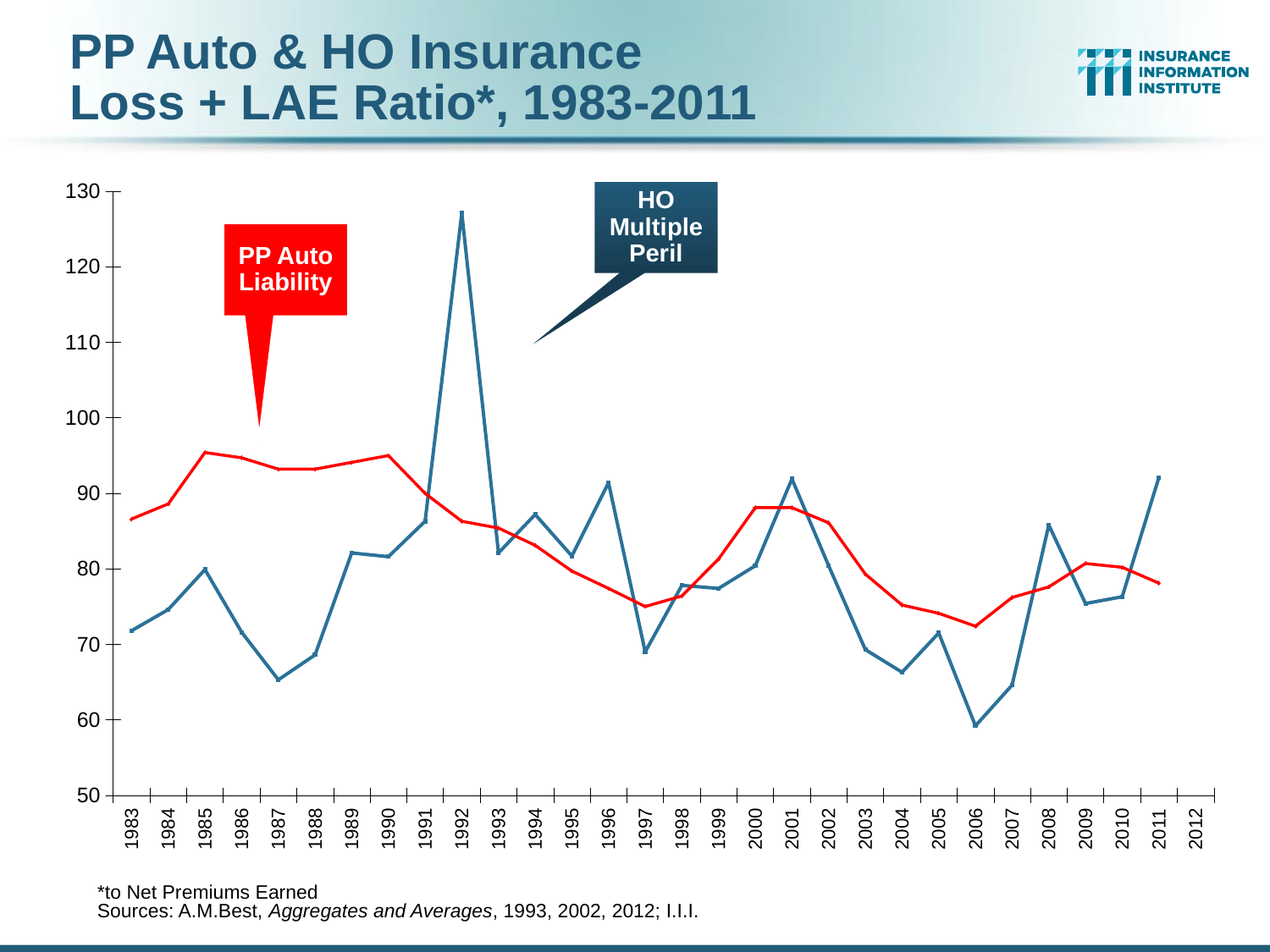

# PP Auto & HO Insurance Loss + LAE Ratio*, 1983-2011

### Chart

| Category | LR + LAE | PP Auto Liability |
|---|---|---|
| 1983 | 71.8 | 86.6 |
| 1984 | 74.6 | 88.6 |
| 1985 | 79.9 | 95.4 |
| 1986 | 71.6 | 94.7 |
| 1987 | 65.3 | 93.2 |
| 1988 | 68.6 | 93.2 |
| 1989 | 82.1 | 94.1 |
| 1990 | 81.6 | 95.0 |
| 1991 | 86.3 | 90.0 |
| 1992 | 127.1 | 86.3 |
| 1993 | 82.1 | 85.4 |
| 1994 | 87.2 | 83.1 |
| 1995 | 81.7 | 79.7 |
| 1996 | 91.4 | 77.4 |
| 1997 | 69.0 | 75.0 |
| 1998 | 77.8 | 76.4 |
| 1999 | 77.4 | 81.3 |
| 2000 | 80.4 | 88.1 |
| 2001 | 91.9 | 88.1 |
| 2002 | 80.4 | 86.1 |
| 2003 | 69.3 | 79.3 |
| 2004 | 66.3 | 75.2 |
| 2005 | 71.5 | 74.1 |
| 2006 | 59.2 | 72.4 |
| 2007 | 64.6 | 76.2 |
| 2008 | 85.8 | 77.6 |
| 2009 | 75.4 | 80.7 |
| 2010 | 76.3 | 80.2 |
| 2011 | 92.1 | 78.1 |
| 2012 | None | None |
HO Multiple Peril
PP Auto Liability
*to Net Premiums Earned
Sources: A.M.Best, Aggregates and Averages, 1993, 2002, 2012; I.I.I.